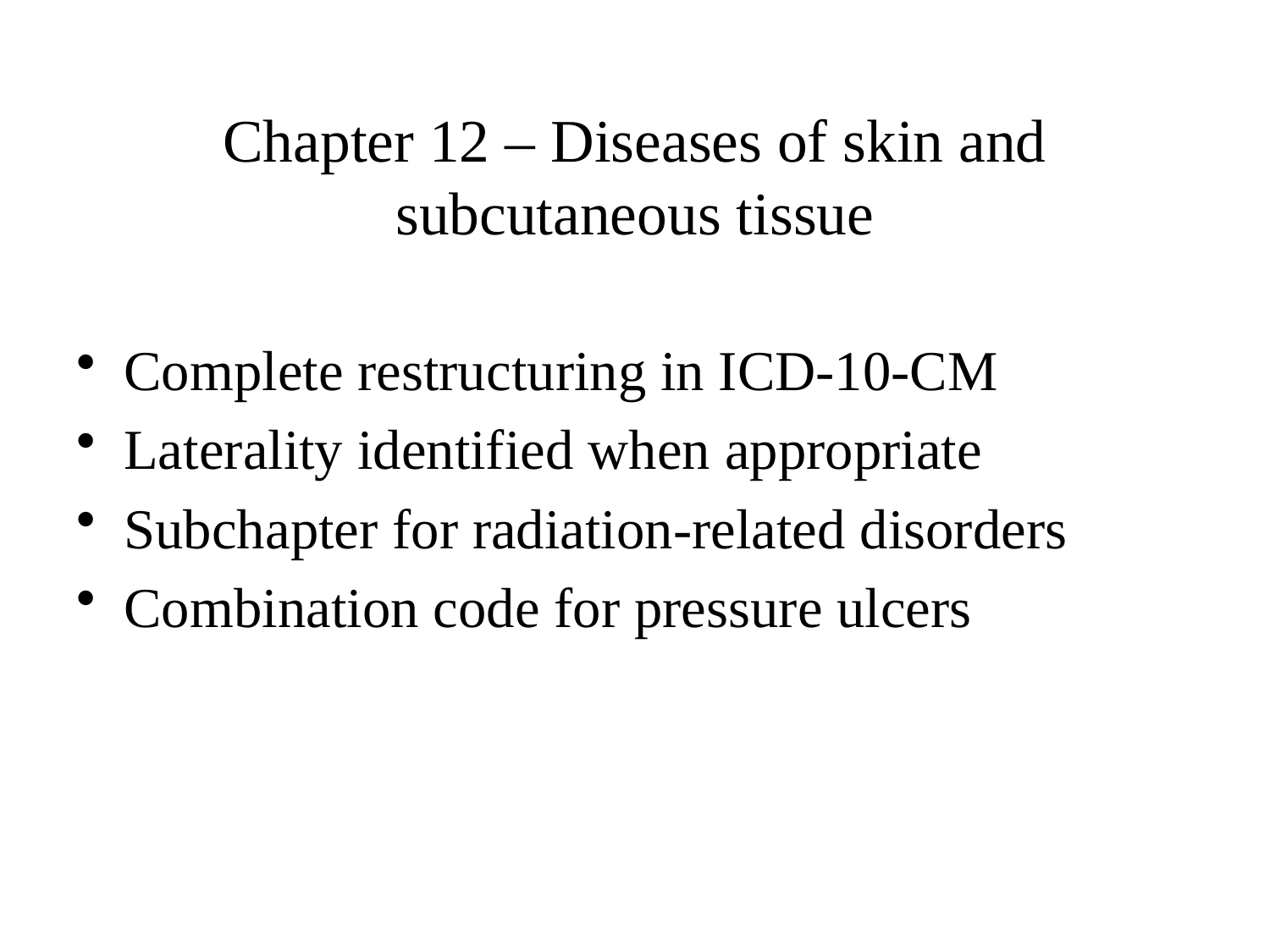

# Chapter 12 – Diseases of skin and subcutaneous tissue
Complete restructuring in ICD-10-CM
Laterality identified when appropriate
Subchapter for radiation-related disorders
Combination code for pressure ulcers